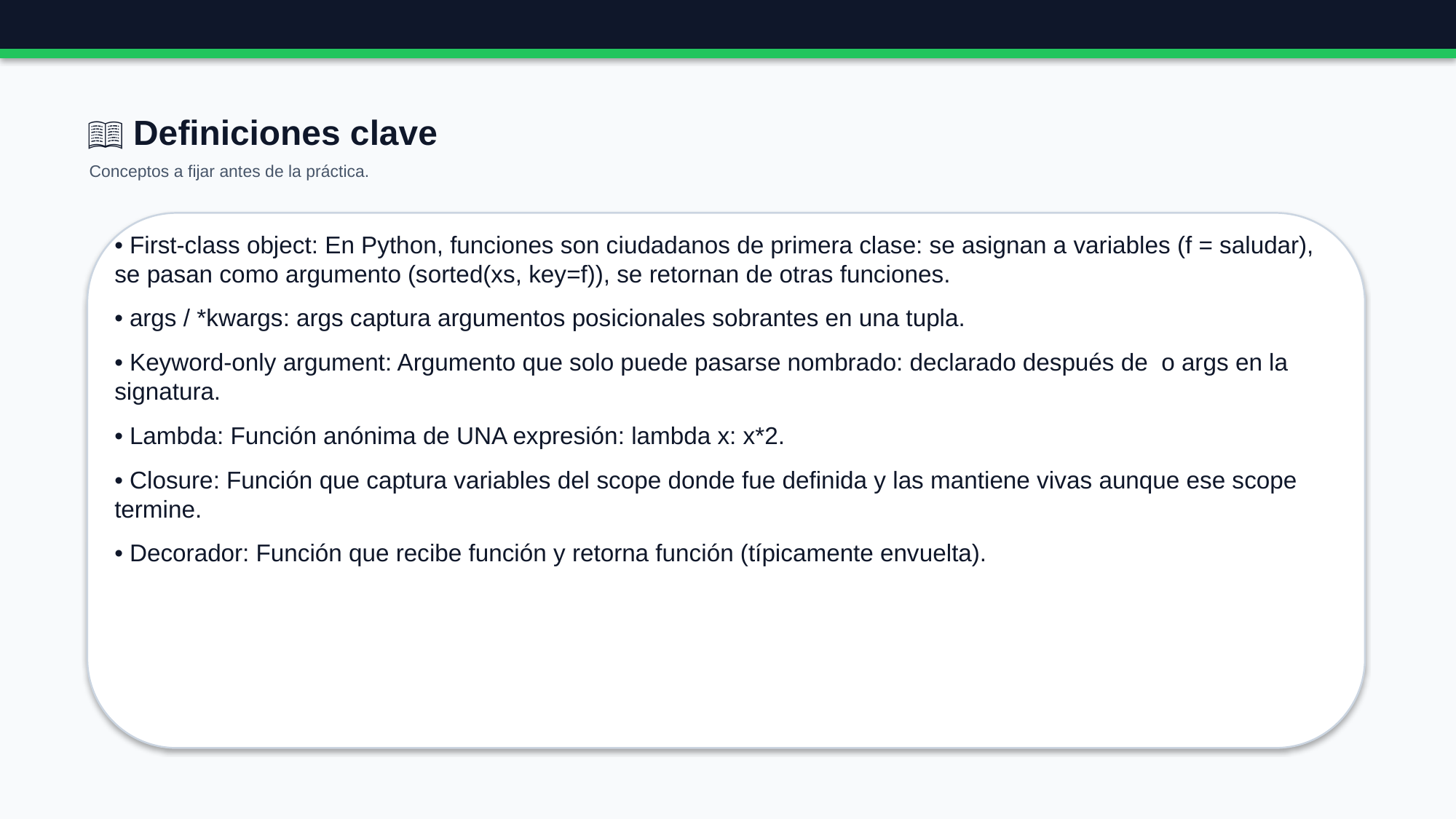

📖 Definiciones clave
Conceptos a fijar antes de la práctica.

• First-class object: En Python, funciones son ciudadanos de primera clase: se asignan a variables (f = saludar), se pasan como argumento (sorted(xs, key=f)), se retornan de otras funciones.
• args / *kwargs: args captura argumentos posicionales sobrantes en una tupla.
• Keyword-only argument: Argumento que solo puede pasarse nombrado: declarado después de  o args en la signatura.
• Lambda: Función anónima de UNA expresión: lambda x: x*2.
• Closure: Función que captura variables del scope donde fue definida y las mantiene vivas aunque ese scope termine.
• Decorador: Función que recibe función y retorna función (típicamente envuelta).